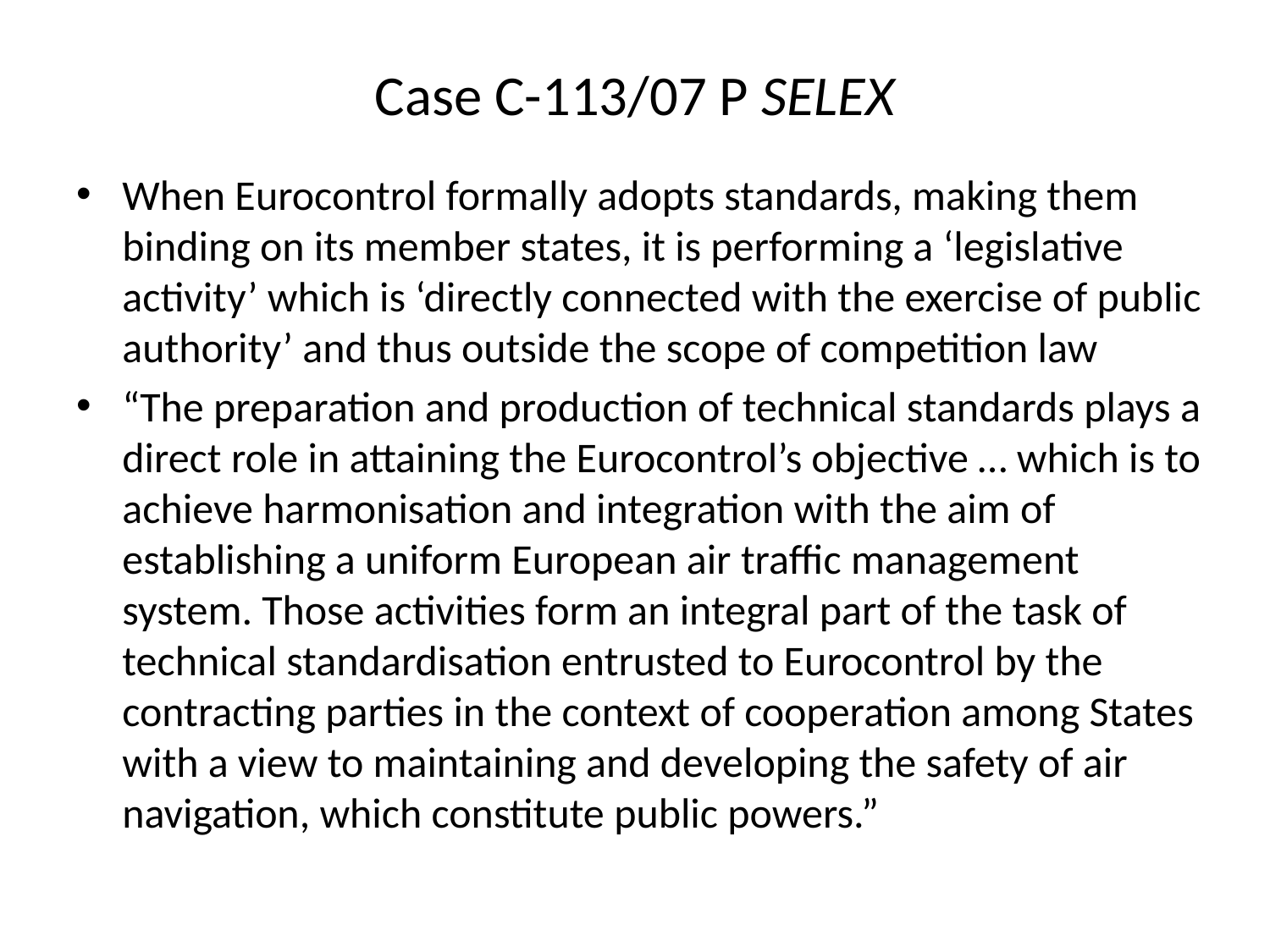

# Case C-113/07 P SELEX
When Eurocontrol formally adopts standards, making them binding on its member states, it is performing a ‘legislative activity’ which is ‘directly connected with the exercise of public authority’ and thus outside the scope of competition law
“The preparation and production of technical standards plays a direct role in attaining the Eurocontrol’s objective … which is to achieve harmonisation and integration with the aim of establishing a uniform European air traffic management system. Those activities form an integral part of the task of technical standardisation entrusted to Eurocontrol by the contracting parties in the context of cooperation among States with a view to maintaining and developing the safety of air navigation, which constitute public powers.”